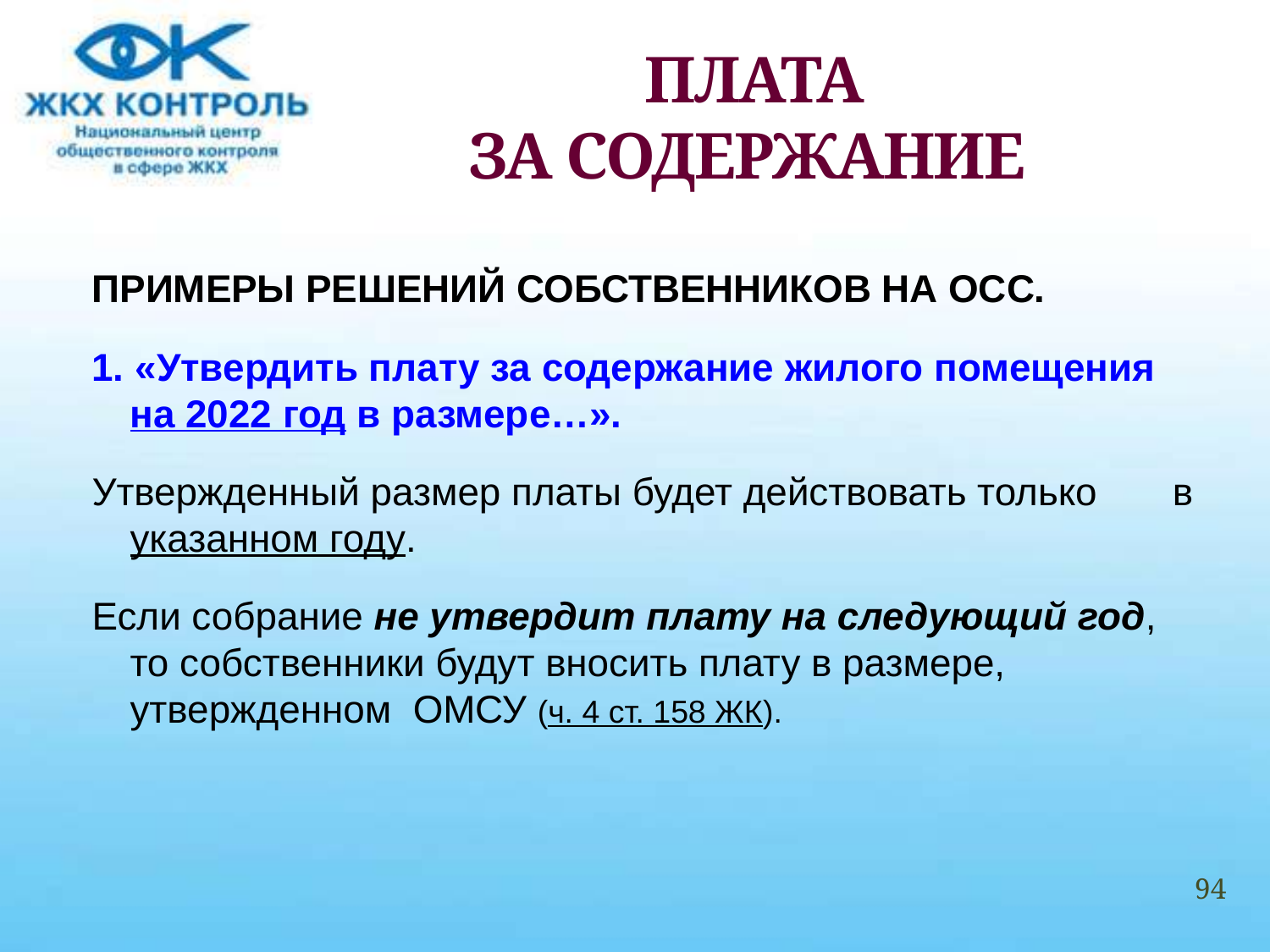

# ПЛАТА ЗА СОДЕРЖАНИЕ
ПРИМЕРЫ РЕШЕНИЙ СОБСТВЕННИКОВ НА ОСС.
1. «Утвердить плату за содержание жилого помещения на 2022 год в размере…».
Утвержденный размер платы будет действовать только       в указанном году.
Если собрание не утвердит плату на следующий год,  то собственники будут вносить плату в размере, утвержденном  ОМСУ (ч. 4 ст. 158 ЖК).

94